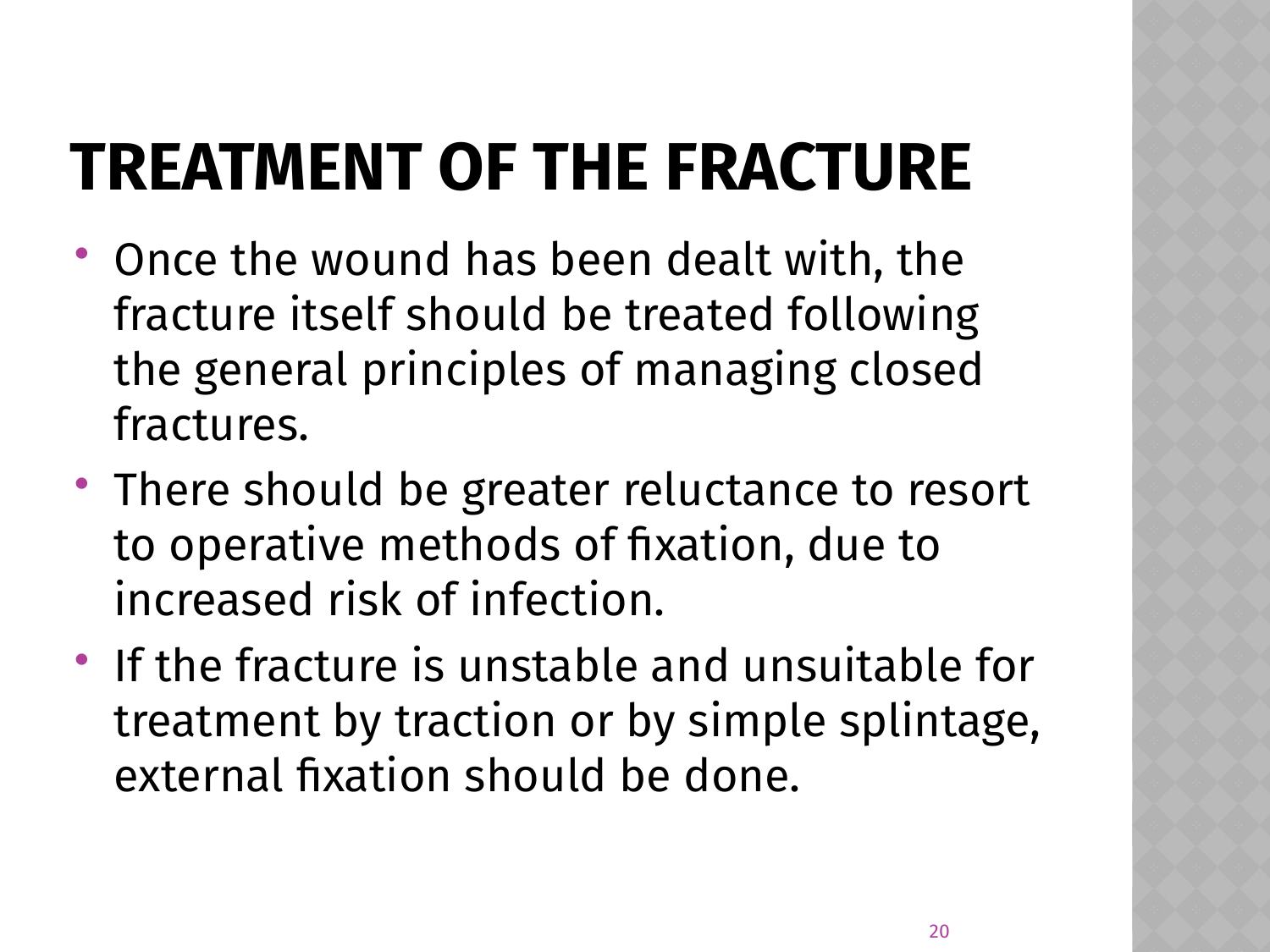

# Treatment of the fracture
Once the wound has been dealt with, the fracture itself should be treated following the general principles of managing closed fractures.
There should be greater reluctance to resort to operative methods of fixation, due to increased risk of infection.
If the fracture is unstable and unsuitable for treatment by traction or by simple splintage, external fixation should be done.
20